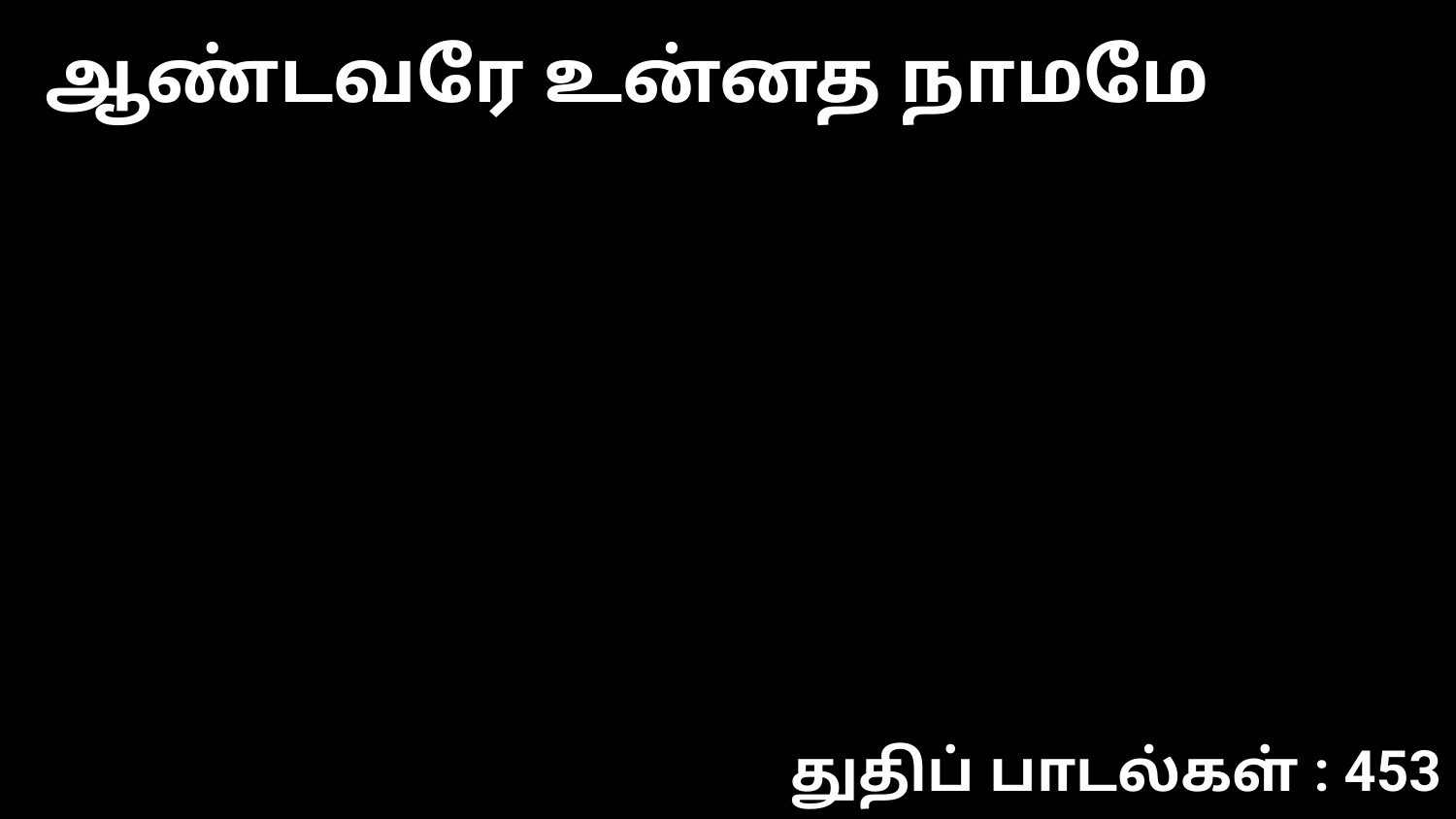

ஆண்டவரே உன்னத நாமமே
துதிப் பாடல்கள் : 453